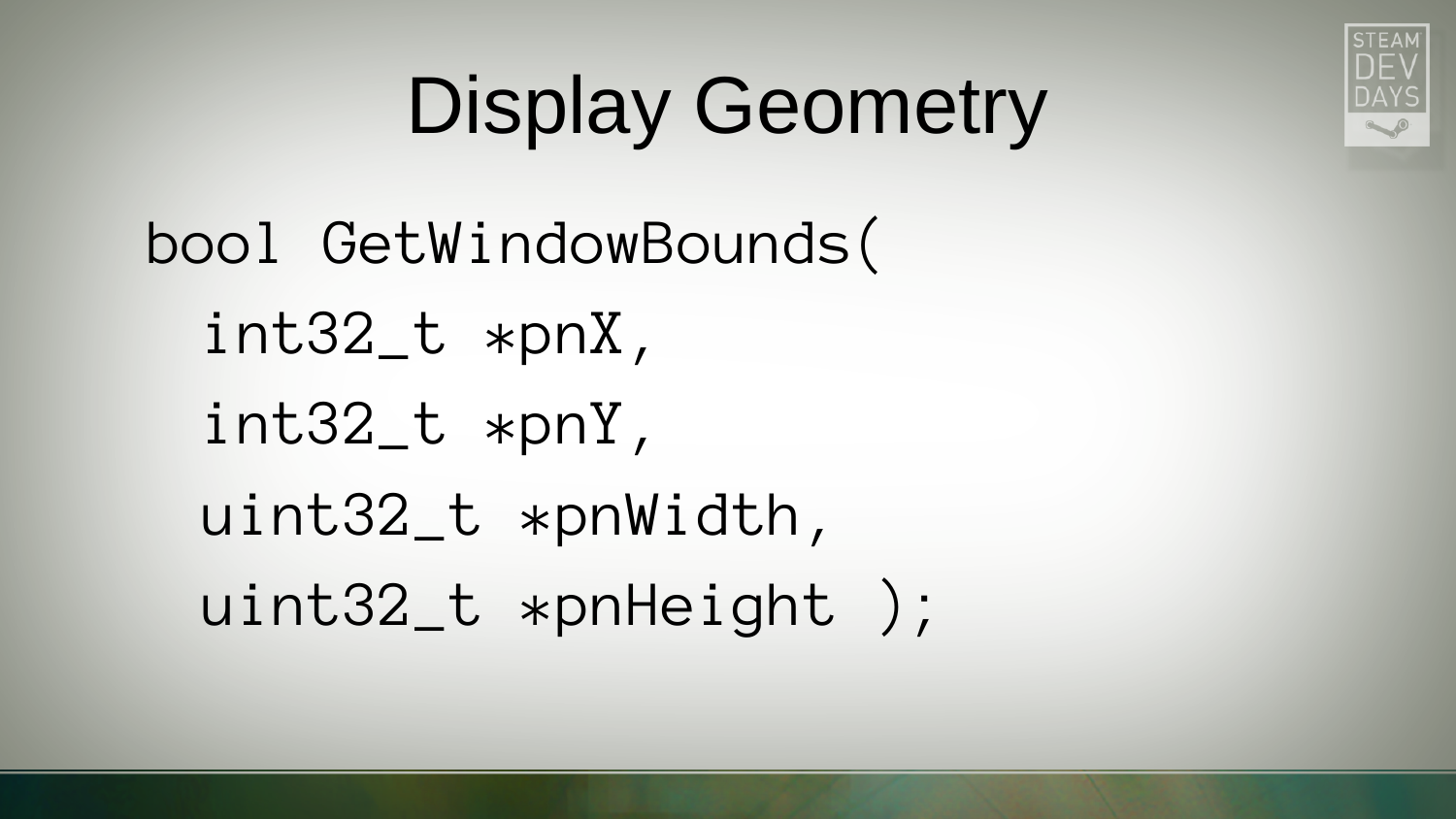

# Display Geometry
bool GetWindowBounds(
	int32_t *pnX,
	int32_t *pnY,
	uint32_t *pnWidth,
	uint32_t *pnHeight );